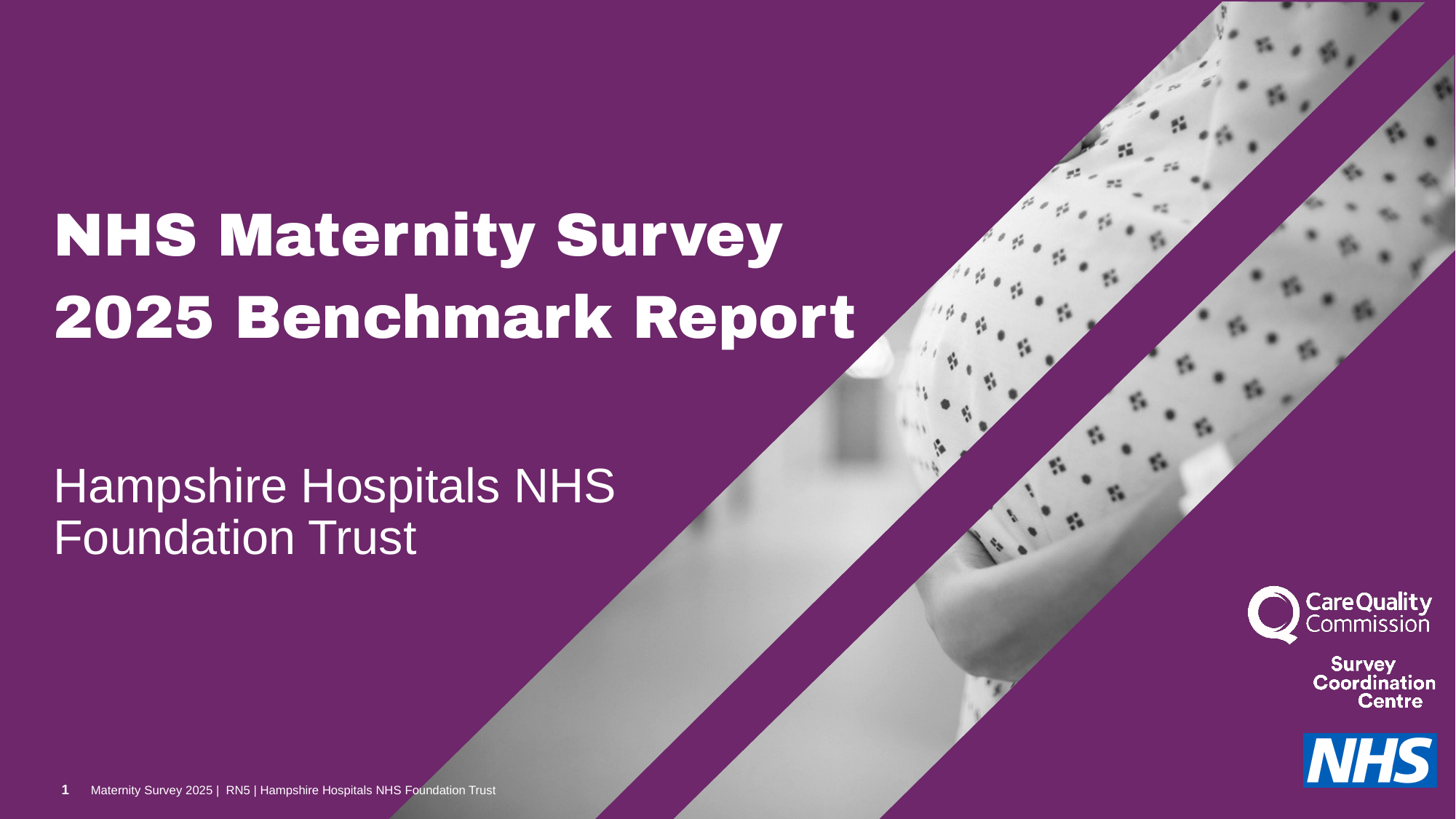

NHS Maternity Survey 2025 Benchmark Report
# Hampshire Hospitals NHS Foundation Trust
1